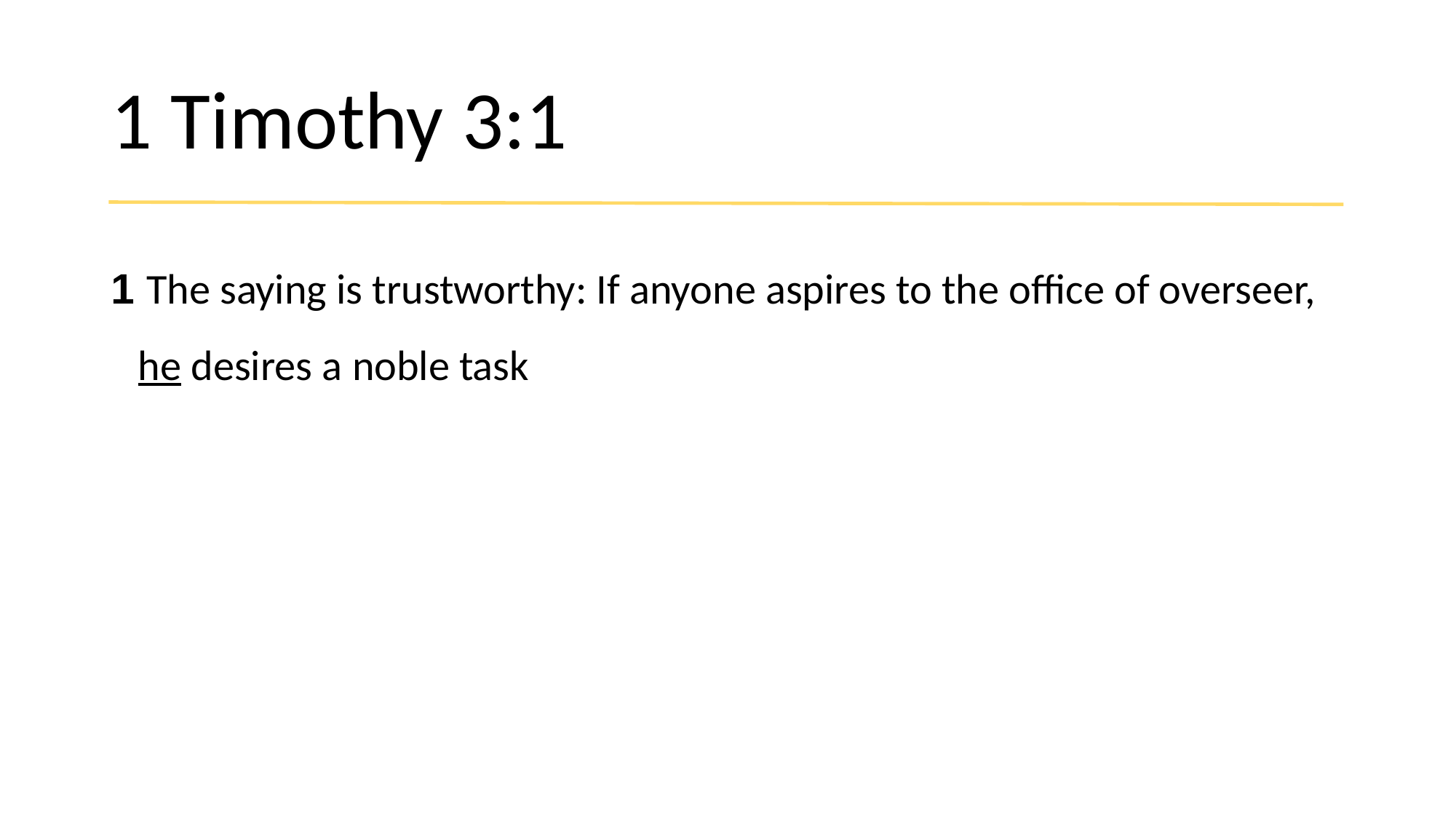

# 1 Timothy 3:1
1 The saying is trustworthy: If anyone aspires to the office of overseer, he desires a noble task